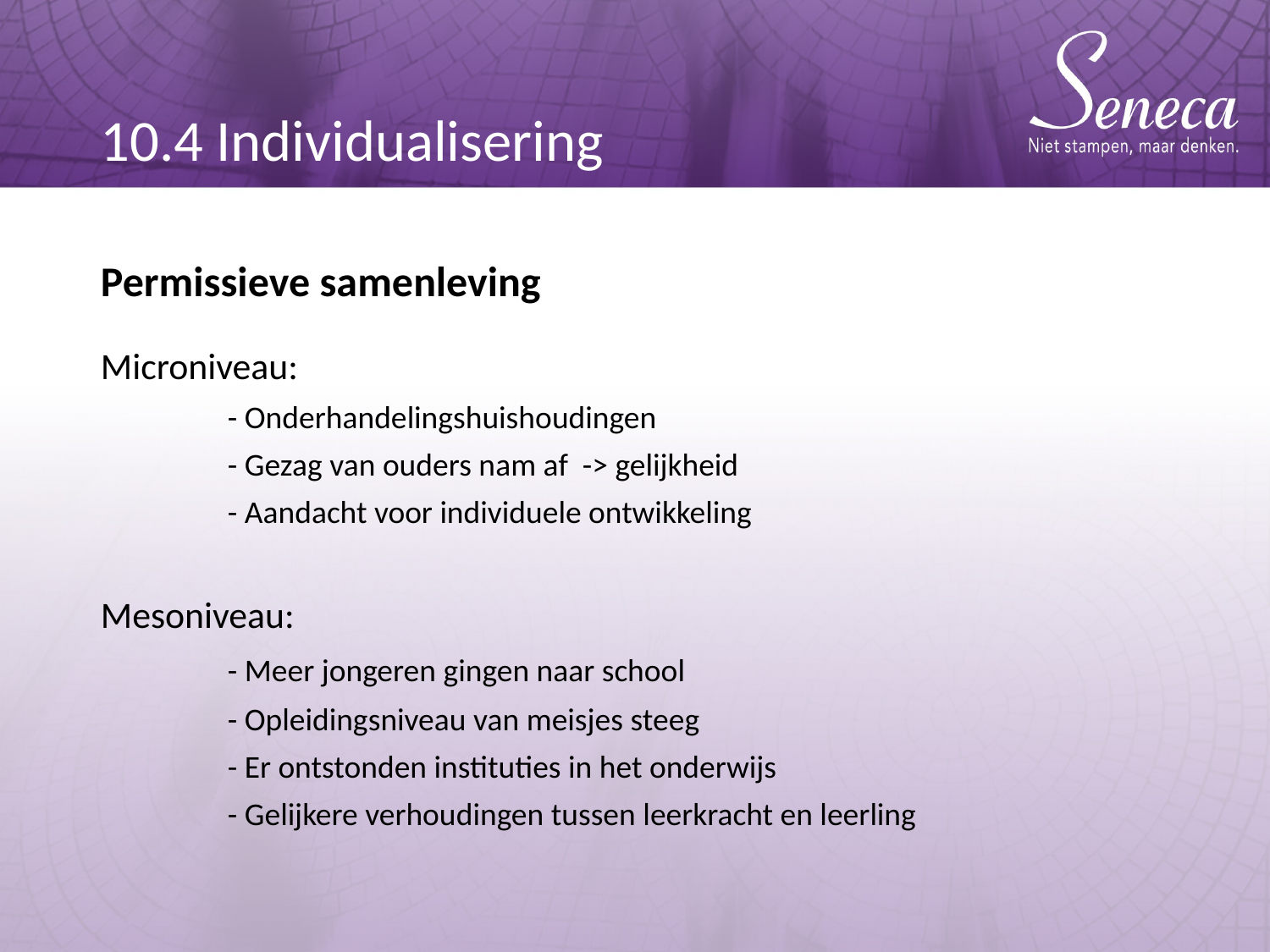

# 10.4 Individualisering
Permissieve samenleving

Microniveau:
	- Onderhandelingshuishoudingen
	- Gezag van ouders nam af  -> gelijkheid
	- Aandacht voor individuele ontwikkeling

Mesoniveau:
	- Meer jongeren gingen naar school
	- Opleidingsniveau van meisjes steeg
	- Er ontstonden instituties in het onderwijs
	- Gelijkere verhoudingen tussen leerkracht en leerling